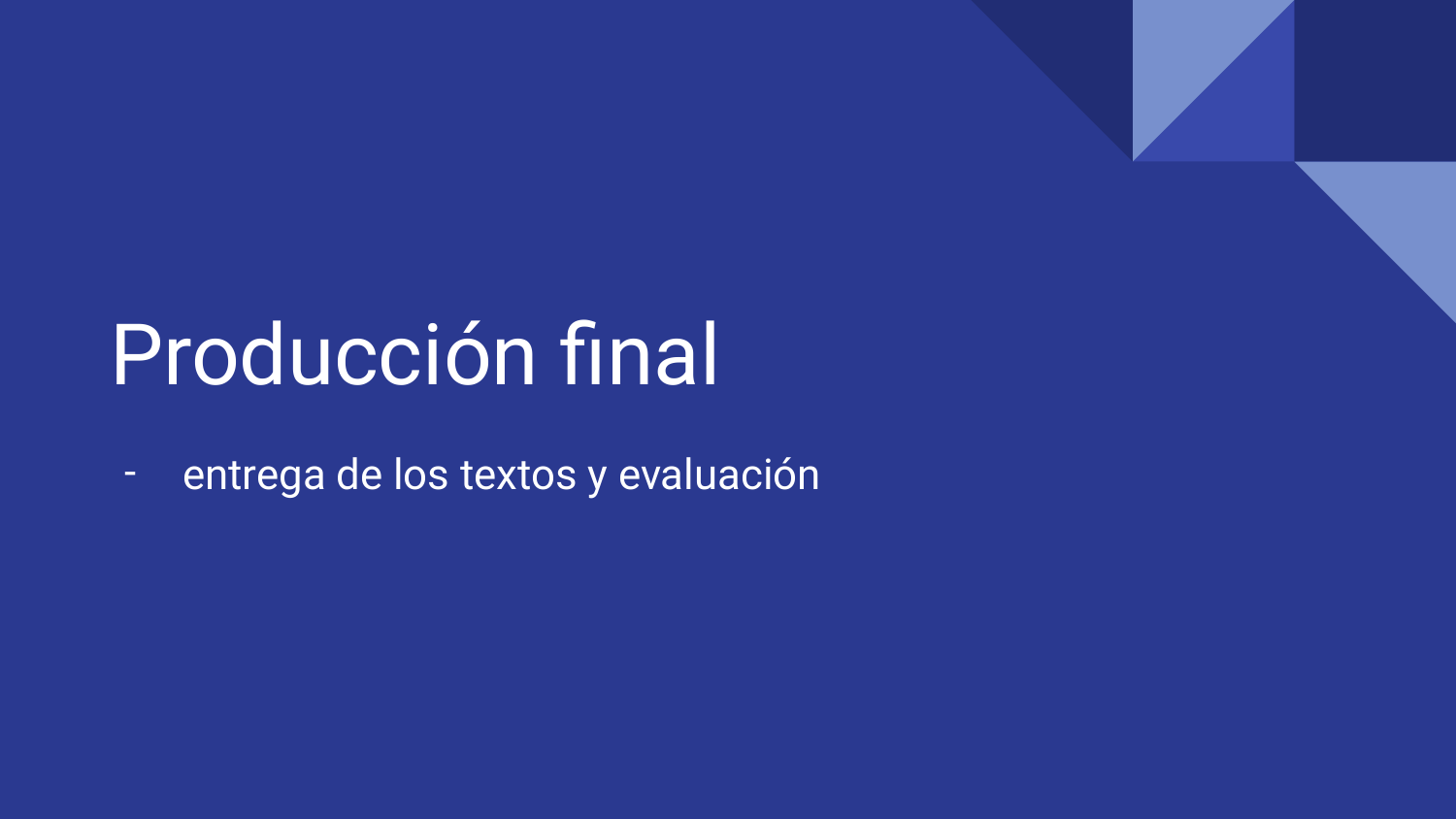

# Producción final
entrega de los textos y evaluación